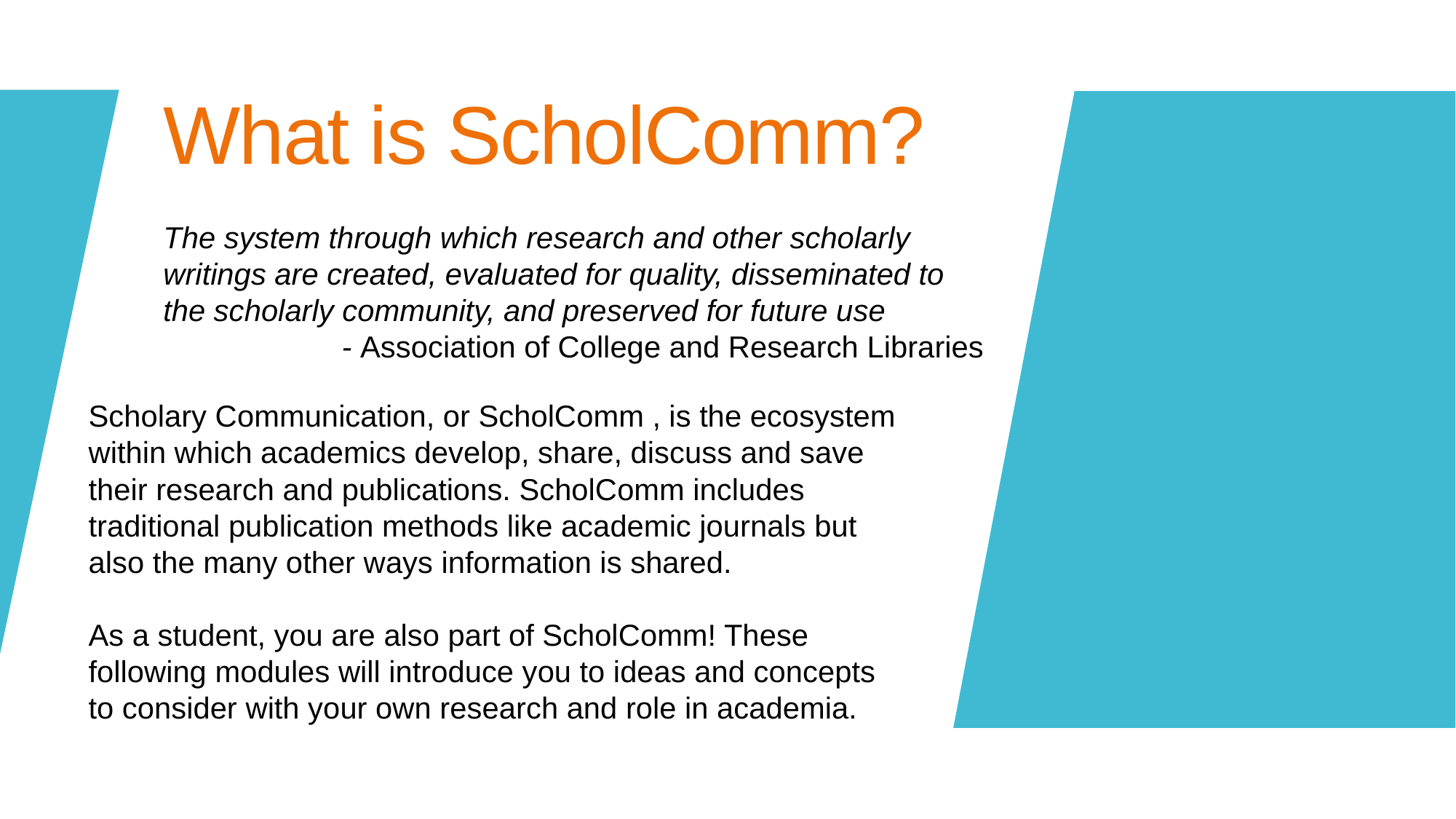

# What is ScholComm?
The system through which research and other scholarly writings are created, evaluated for quality, disseminated to the scholarly community, and preserved for future use
- Association of College and Research Libraries
Scholary Communication, or ScholComm , is the ecosystem within which academics develop, share, discuss and save their research and publications. ScholComm includes traditional publication methods like academic journals but also the many other ways information is shared.

As a student, you are also part of ScholComm! These following modules will introduce you to ideas and concepts to consider with your own research and role in academia.